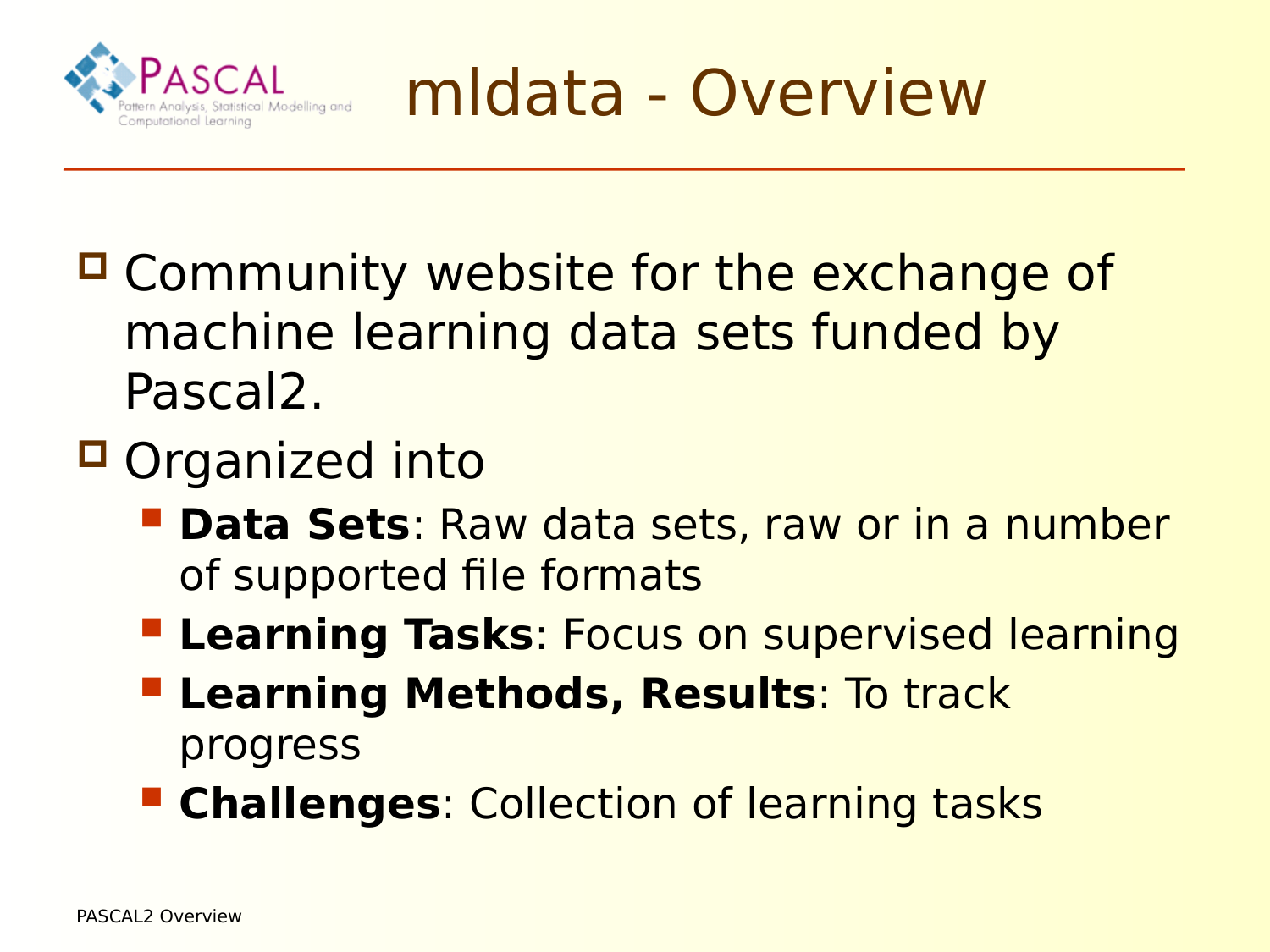

# mldata - Overview
Community website for the exchange of machine learning data sets funded by Pascal2.
Organized into
Data Sets: Raw data sets, raw or in a number of supported file formats
Learning Tasks: Focus on supervised learning
Learning Methods, Results: To track progress
Challenges: Collection of learning tasks
PASCAL2 Overview